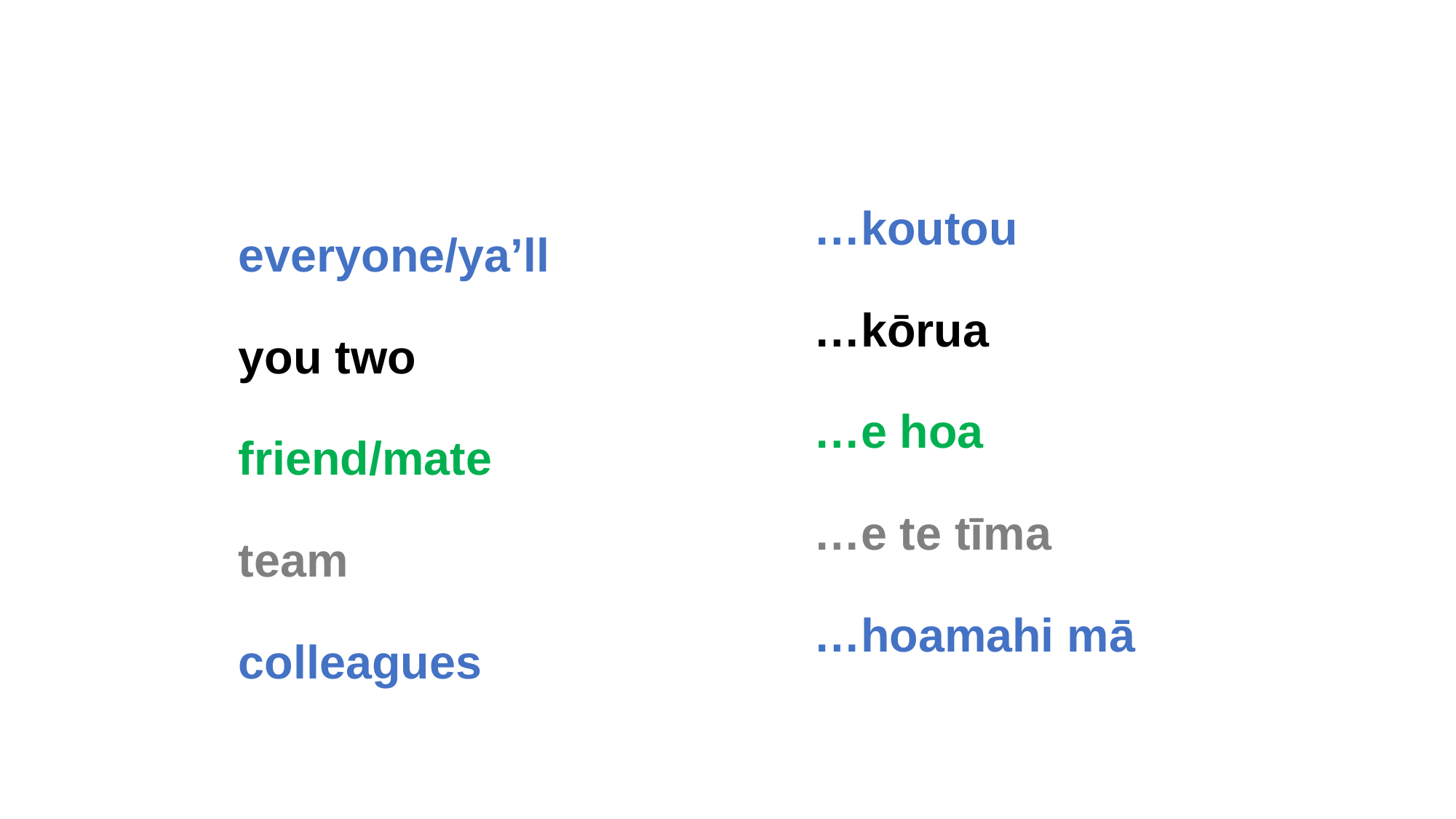

…koutou

…kōrua

…e hoa

…e te tīma

…hoamahi mā

everyone/ya’ll

you two

friend/mate

team

colleagues